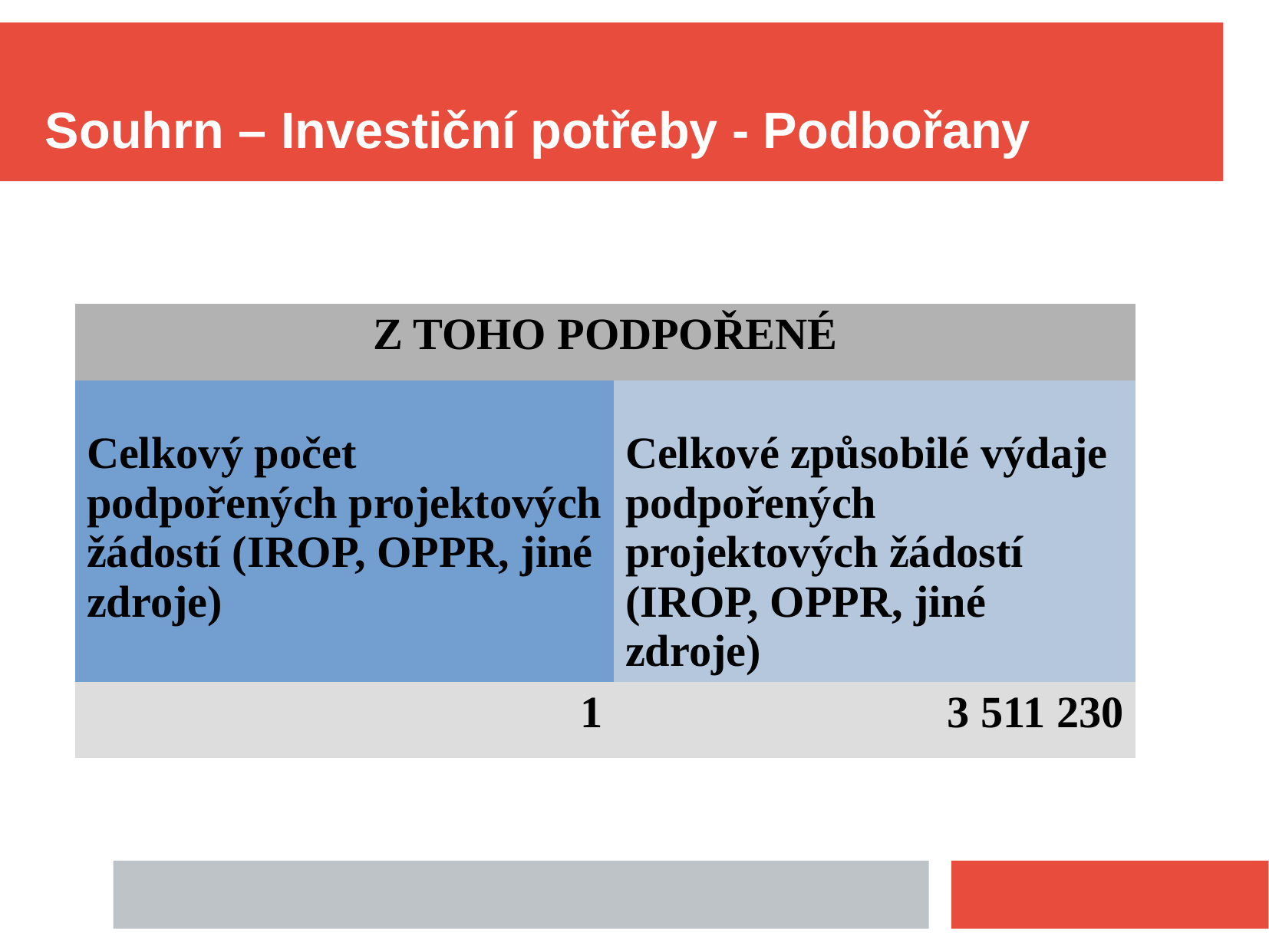

Souhrn – Investiční potřeby - Podbořany

| Z TOHO PODPOŘENÉ |  |
| --- | --- |
| Celkový počet podpořených projektových žádostí (IROP, OPPR, jiné zdroje) | Celkové způsobilé výdaje podpořených projektových žádostí (IROP, OPPR, jiné zdroje) |
| 1 | 3 511 230 |